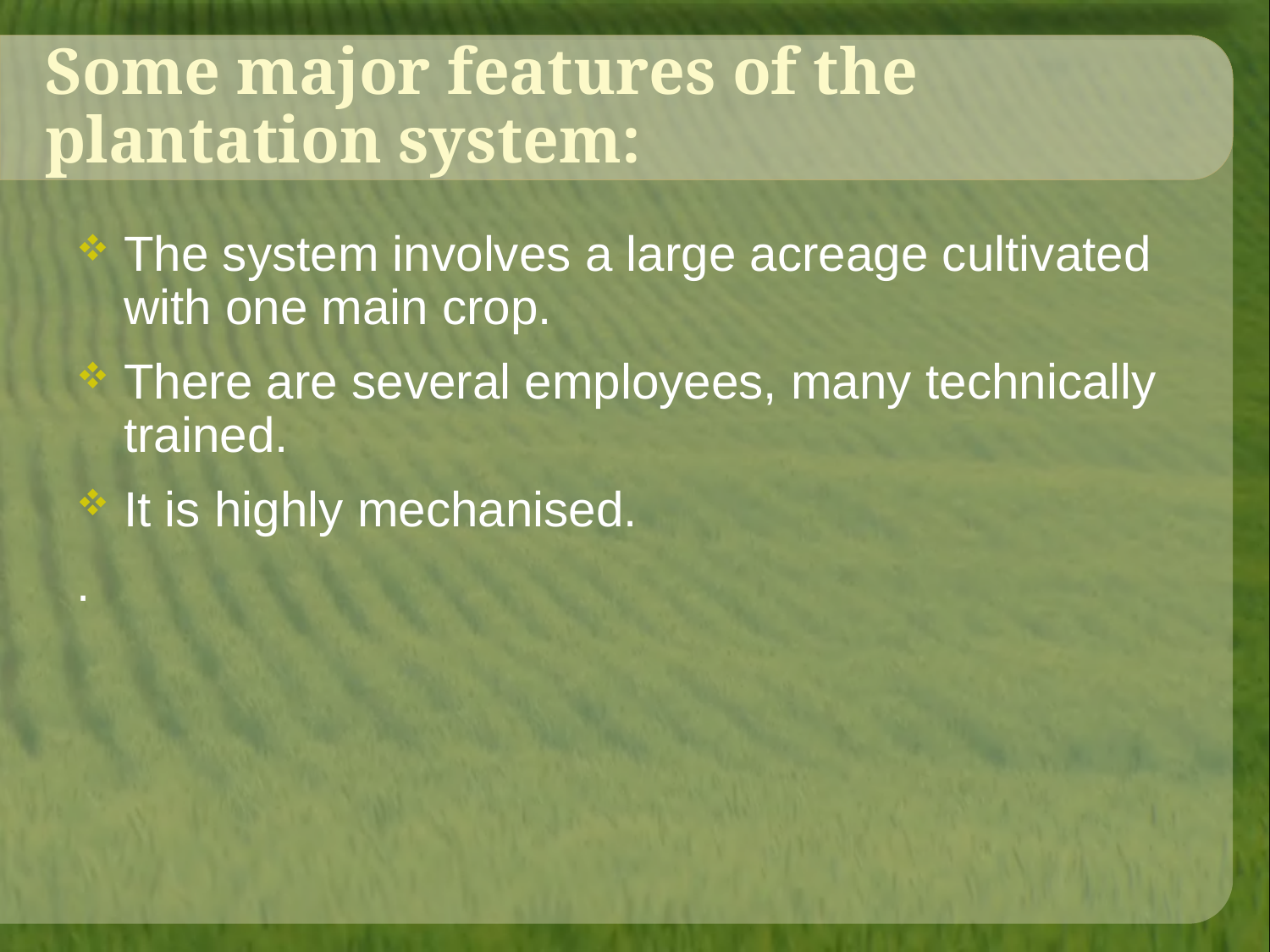

# Some major features of the plantation system:
The system involves a large acreage cultivated with one main crop.
There are several employees, many technically trained.
It is highly mechanised.
.